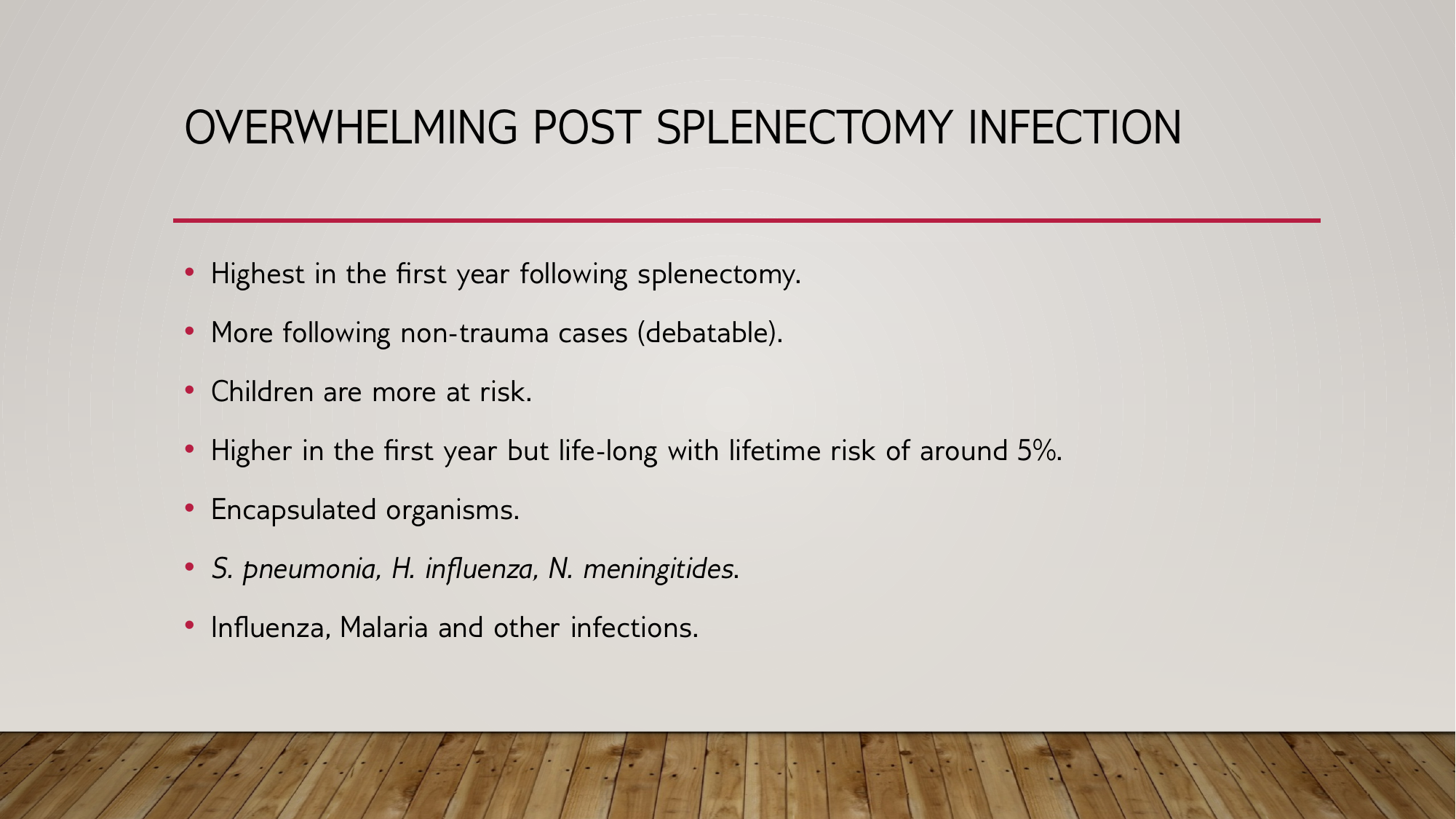

# Overwhelming post splenectomy infection
Highest in the first year following splenectomy.
More following non-trauma cases (debatable).
Children are more at risk.
Higher in the first year but life-long with lifetime risk of around 5%.
Encapsulated organisms.
S. pneumonia, H. influenza, N. meningitides.
Influenza, Malaria and other infections.